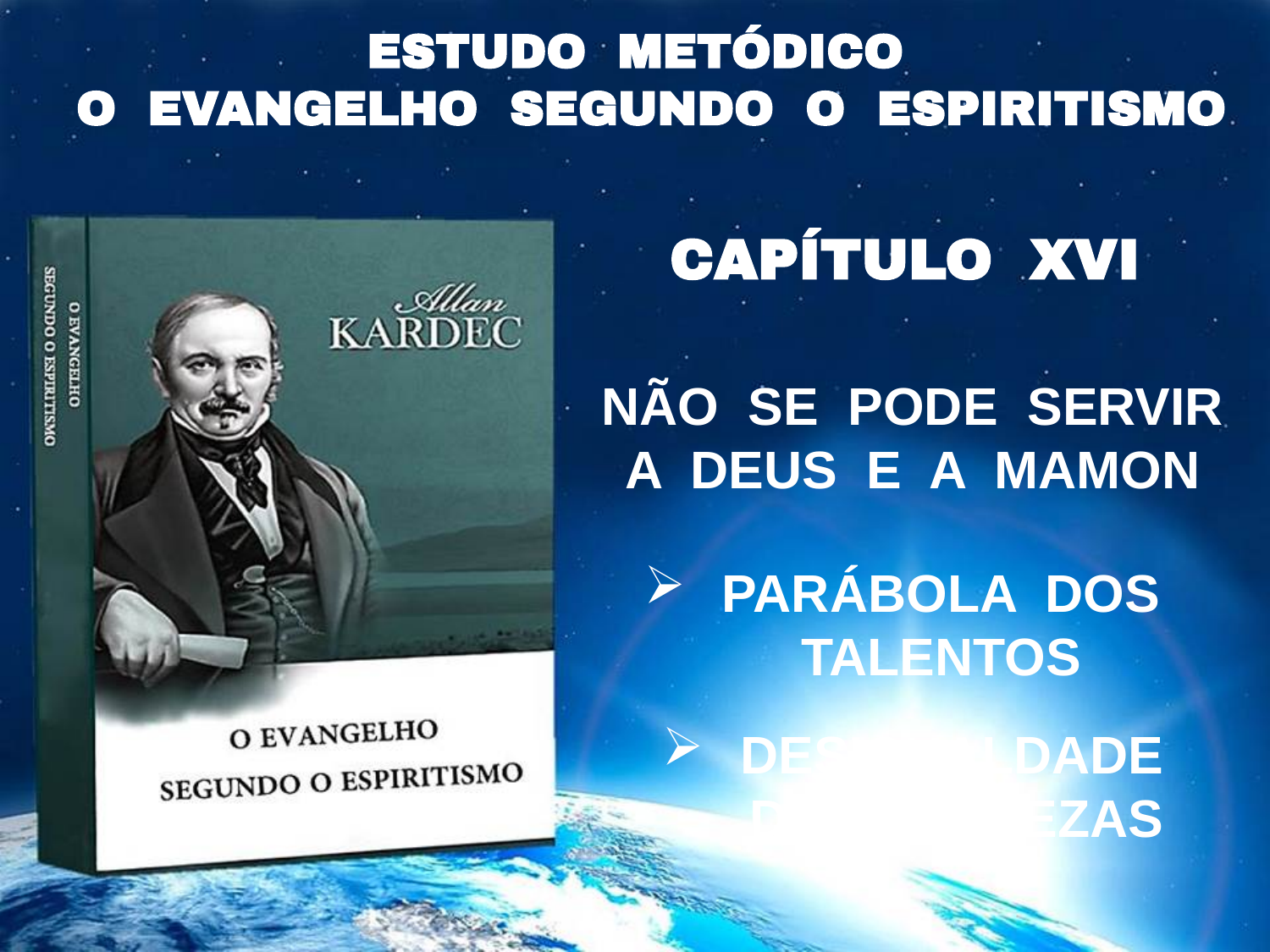

ESTUDO  METÓDICO
  O  EVANGELHO  SEGUNDO  O  ESPIRITISMO
     CAPÍTULO  XVI
NÃO  SE  PODE  SERVIR
A  DEUS  E  A  MAMON
 PARÁBOLA  DOS  TALENTOS
 DESIGUALDADE
      DAS  RIQUEZAS